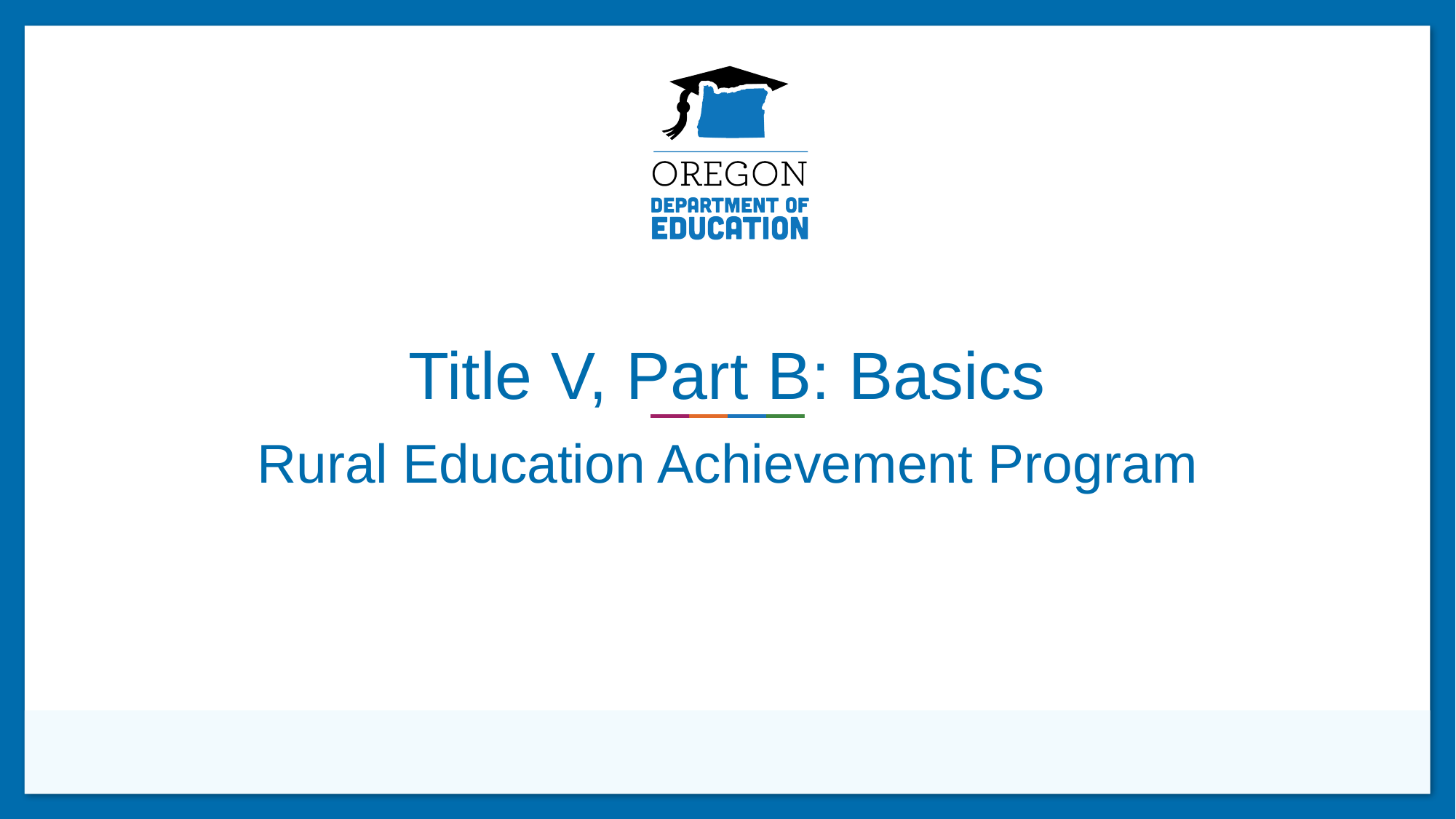

# Title V, Part B: Basics
Rural Education Achievement Program